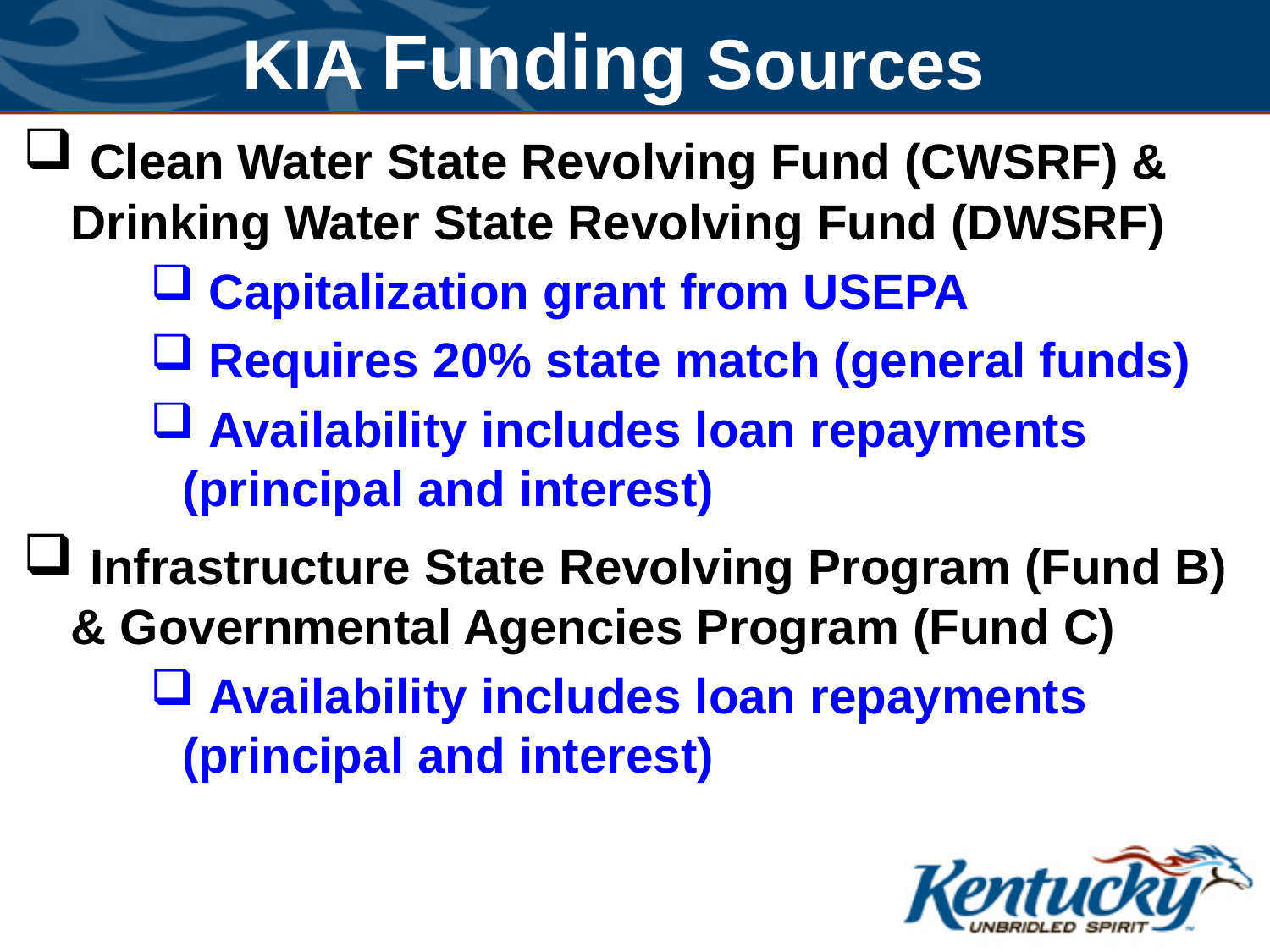

# KIA Funding Sources
 Clean Water State Revolving Fund (CWSRF) & Drinking Water State Revolving Fund (DWSRF)
 Capitalization grant from USEPA
 Requires 20% state match (general funds)
 Availability includes loan repayments (principal and interest)
 Infrastructure State Revolving Program (Fund B) & Governmental Agencies Program (Fund C)
 Availability includes loan repayments (principal and interest)